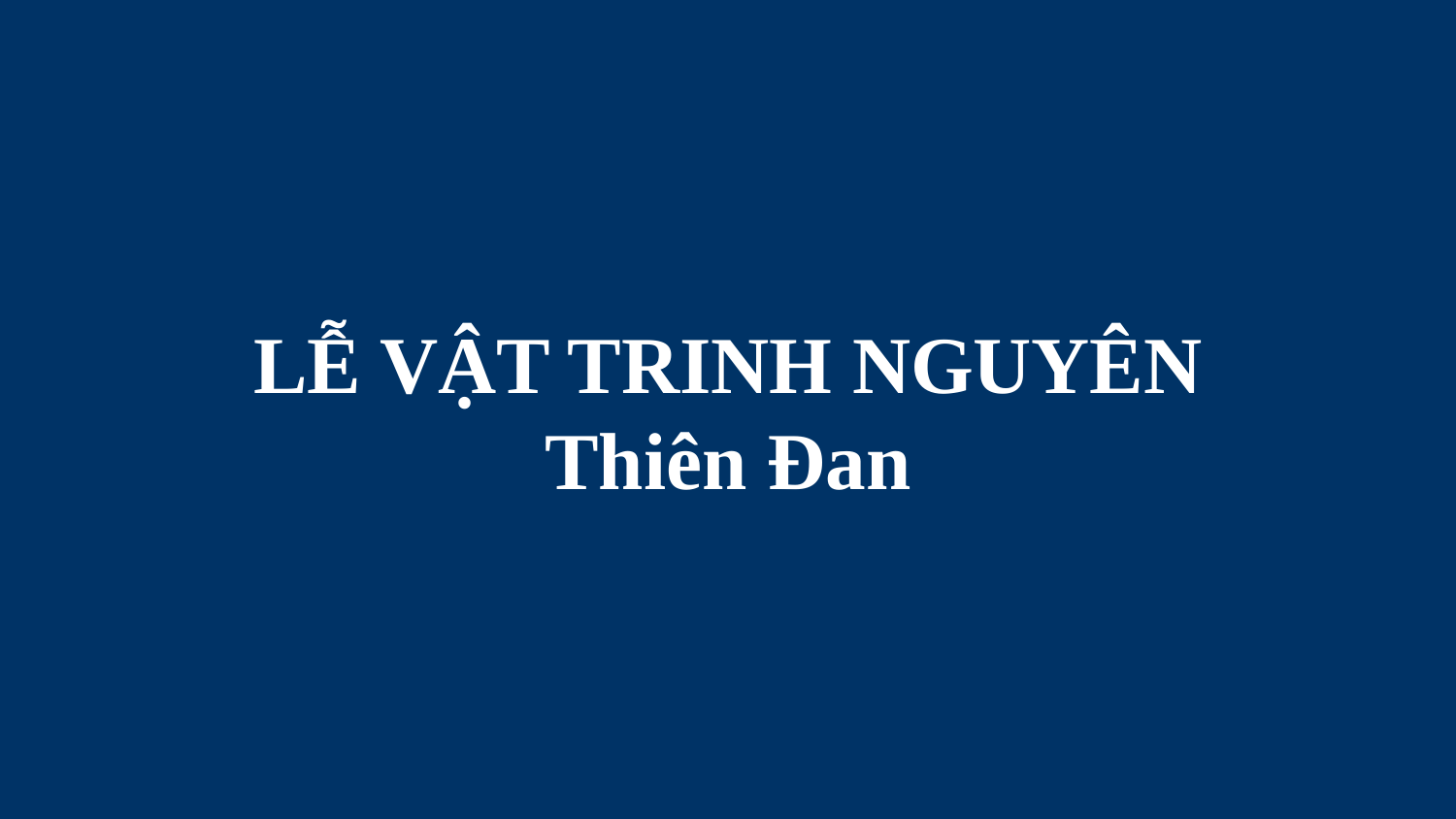

# LỄ VẬT TRINH NGUYÊN Thiên Đan